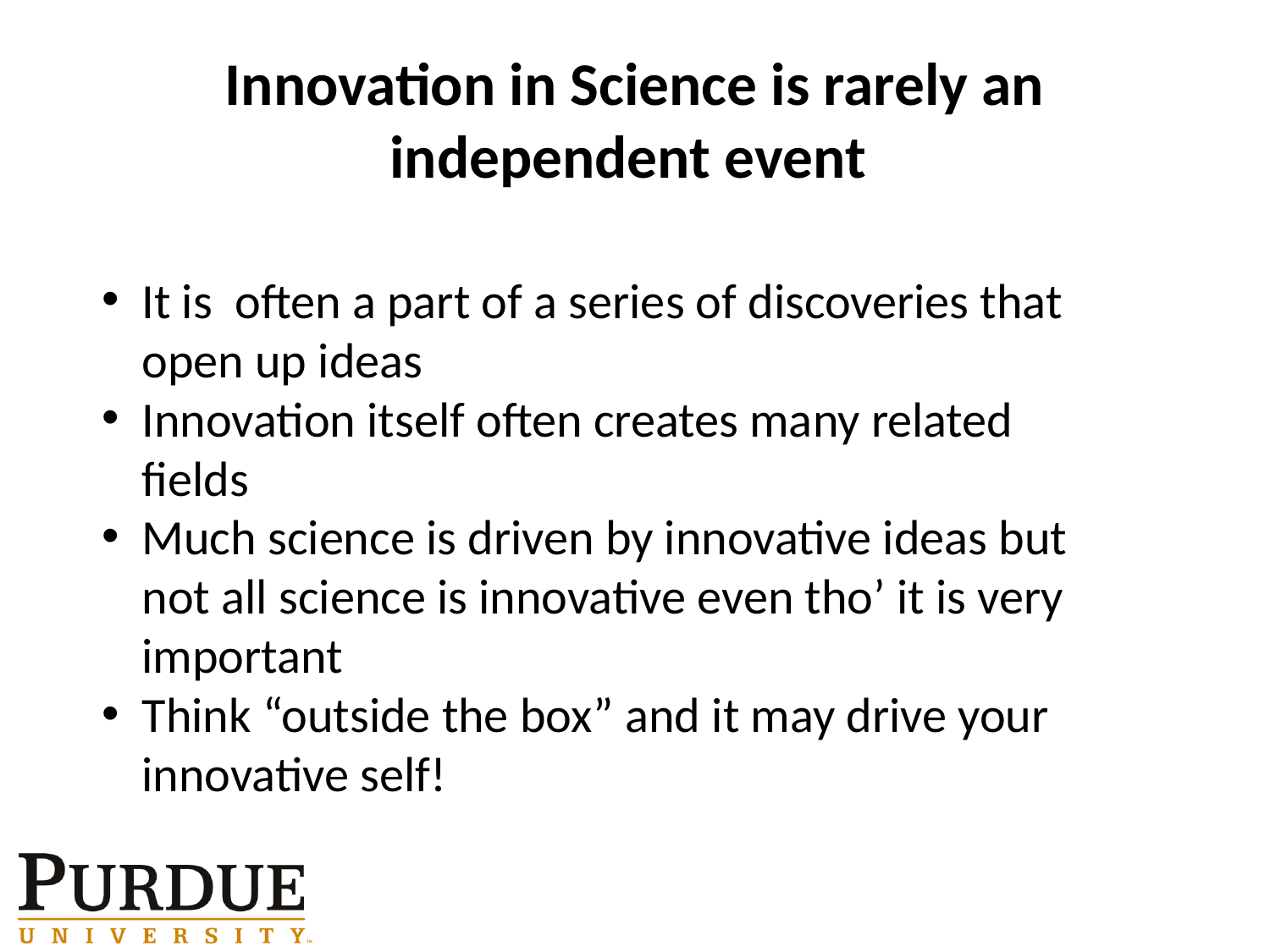

# Innovation in Science is rarely an independent event
It is  often a part of a series of discoveries that open up ideas
Innovation itself often creates many related fields
Much science is driven by innovative ideas but not all science is innovative even tho’ it is very important
Think “outside the box” and it may drive your innovative self!